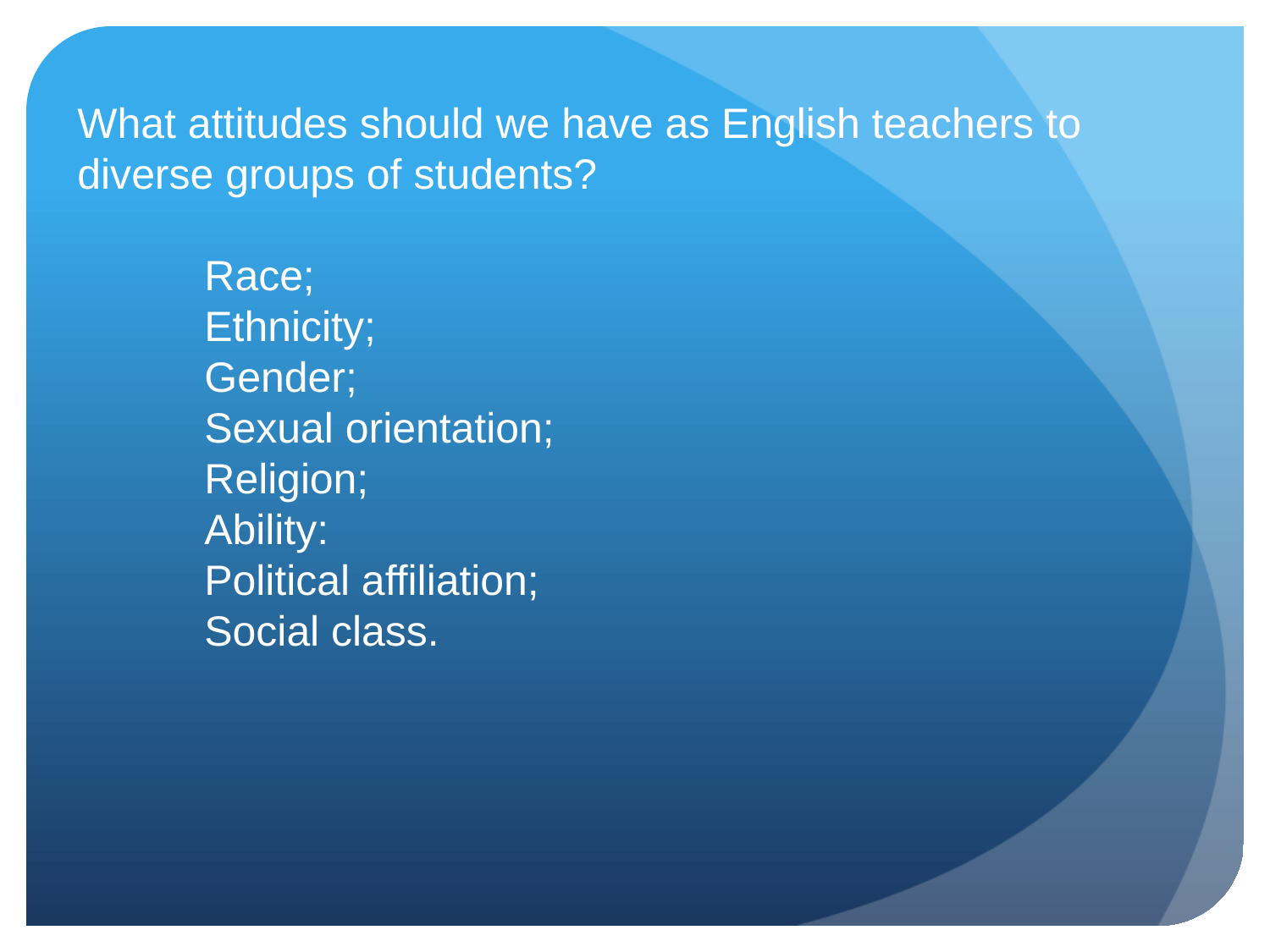

What attitudes should we have as English teachers to diverse groups of students?

	Race;
	Ethnicity;
	Gender;
	Sexual orientation;
	Religion;
	Ability:
	Political affiliation;
	Social class.